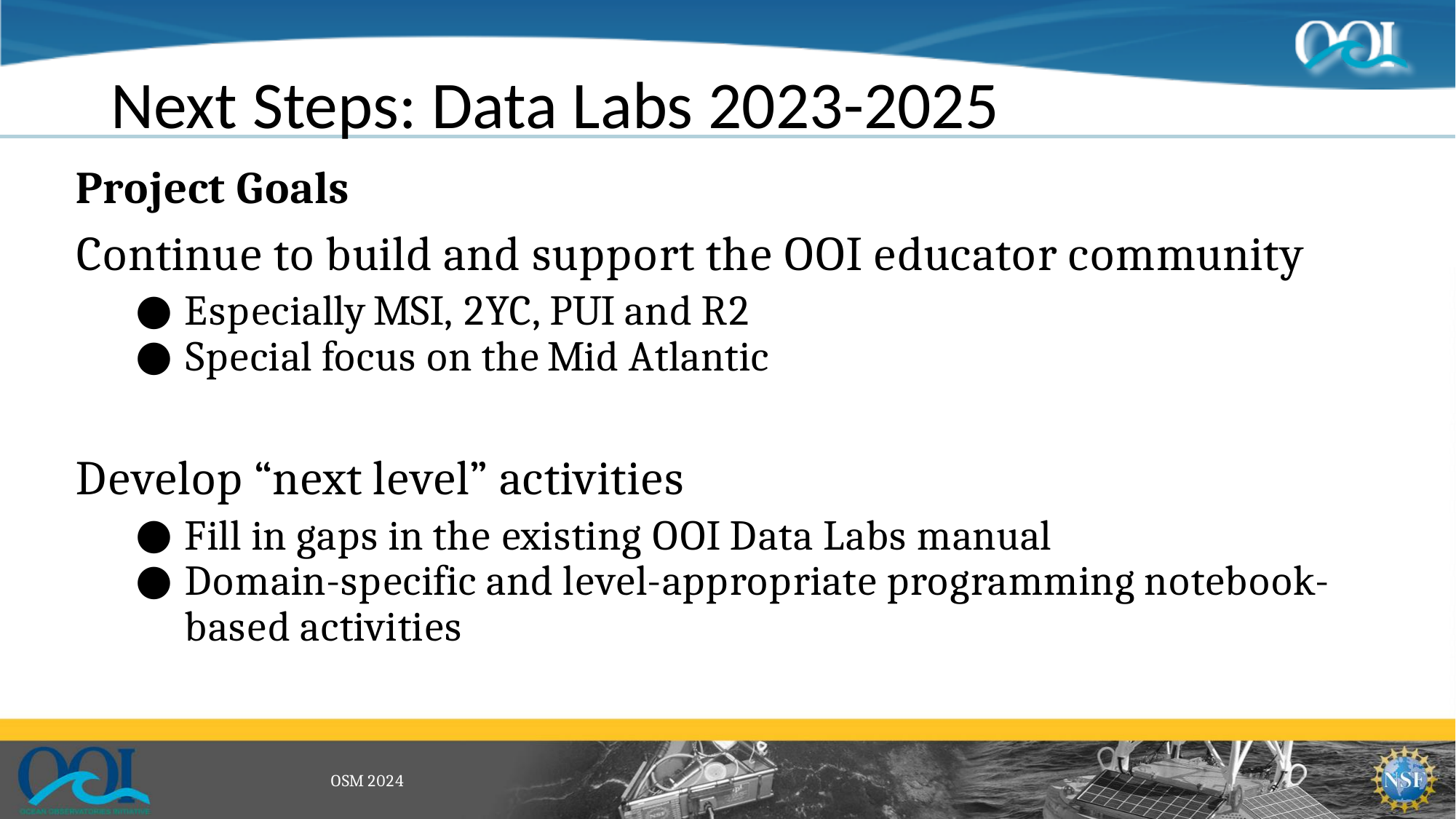

# Next Steps: Data Labs 2023-2025
Project Goals
Continue to build and support the OOI educator community
Especially MSI, 2YC, PUI and R2
Special focus on the Mid Atlantic

Develop “next level” activities
Fill in gaps in the existing OOI Data Labs manual
Domain-specific and level-appropriate programming notebook-based activities

OSM 2024